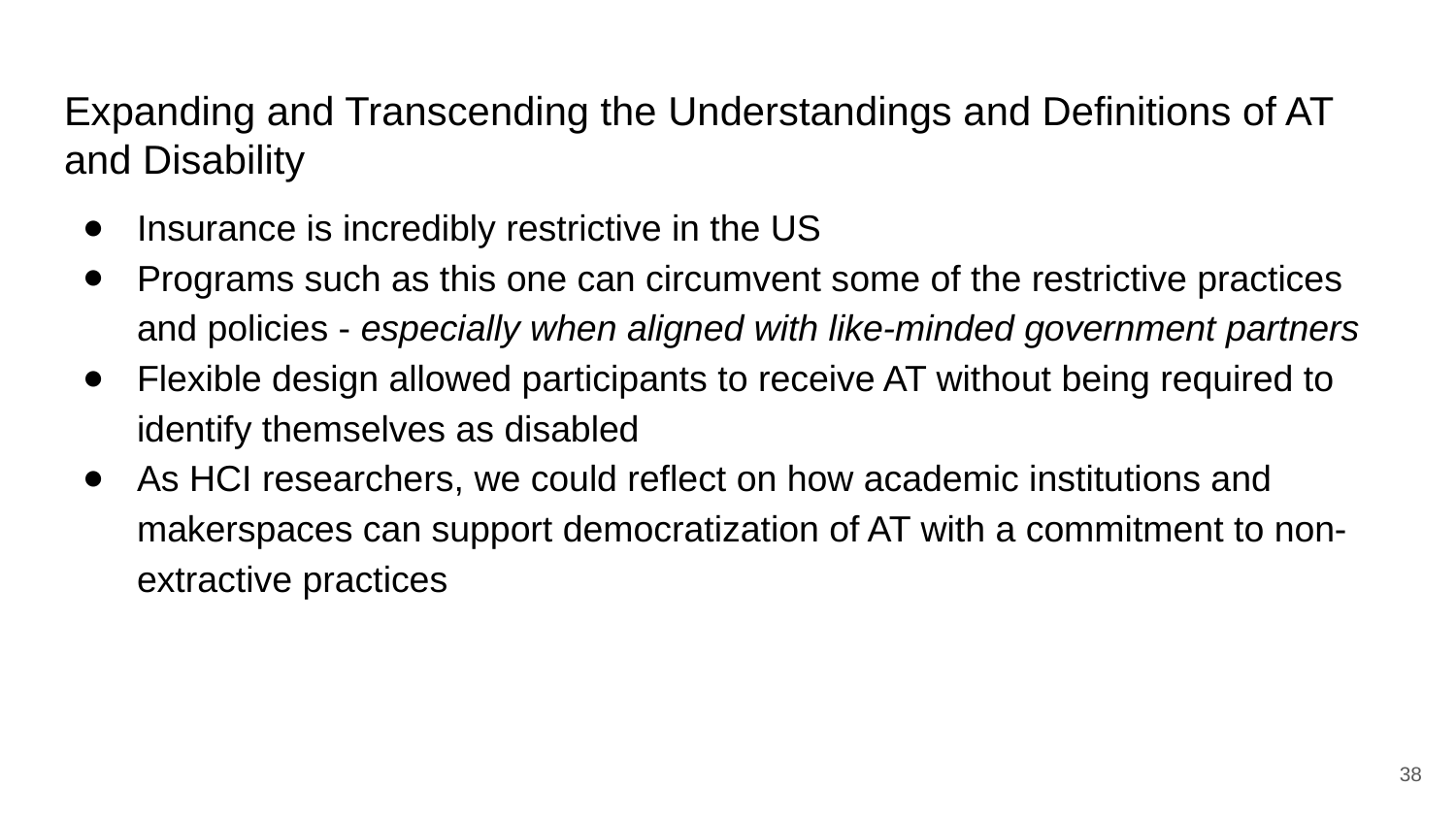

# Expanding and Transcending the Understandings and Definitions of AT and Disability
Insurance is incredibly restrictive in the US
Programs such as this one can circumvent some of the restrictive practices and policies - especially when aligned with like-minded government partners
Flexible design allowed participants to receive AT without being required to identify themselves as disabled
As HCI researchers, we could reflect on how academic institutions and makerspaces can support democratization of AT with a commitment to non-extractive practices

38